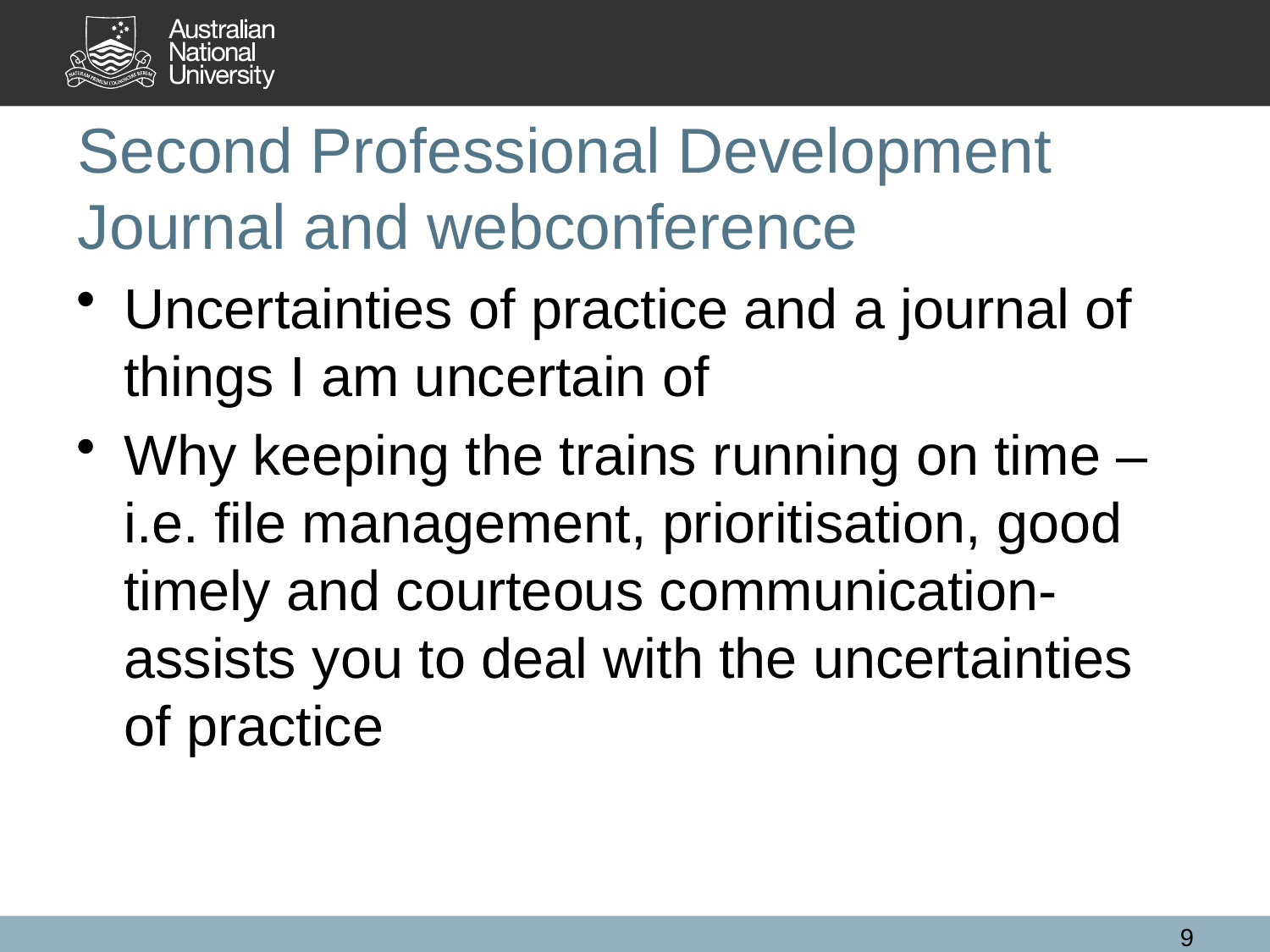

# Second Professional Development Journal and webconference
Uncertainties of practice and a journal of things I am uncertain of
Why keeping the trains running on time – i.e. file management, prioritisation, good timely and courteous communication- assists you to deal with the uncertainties of practice

9